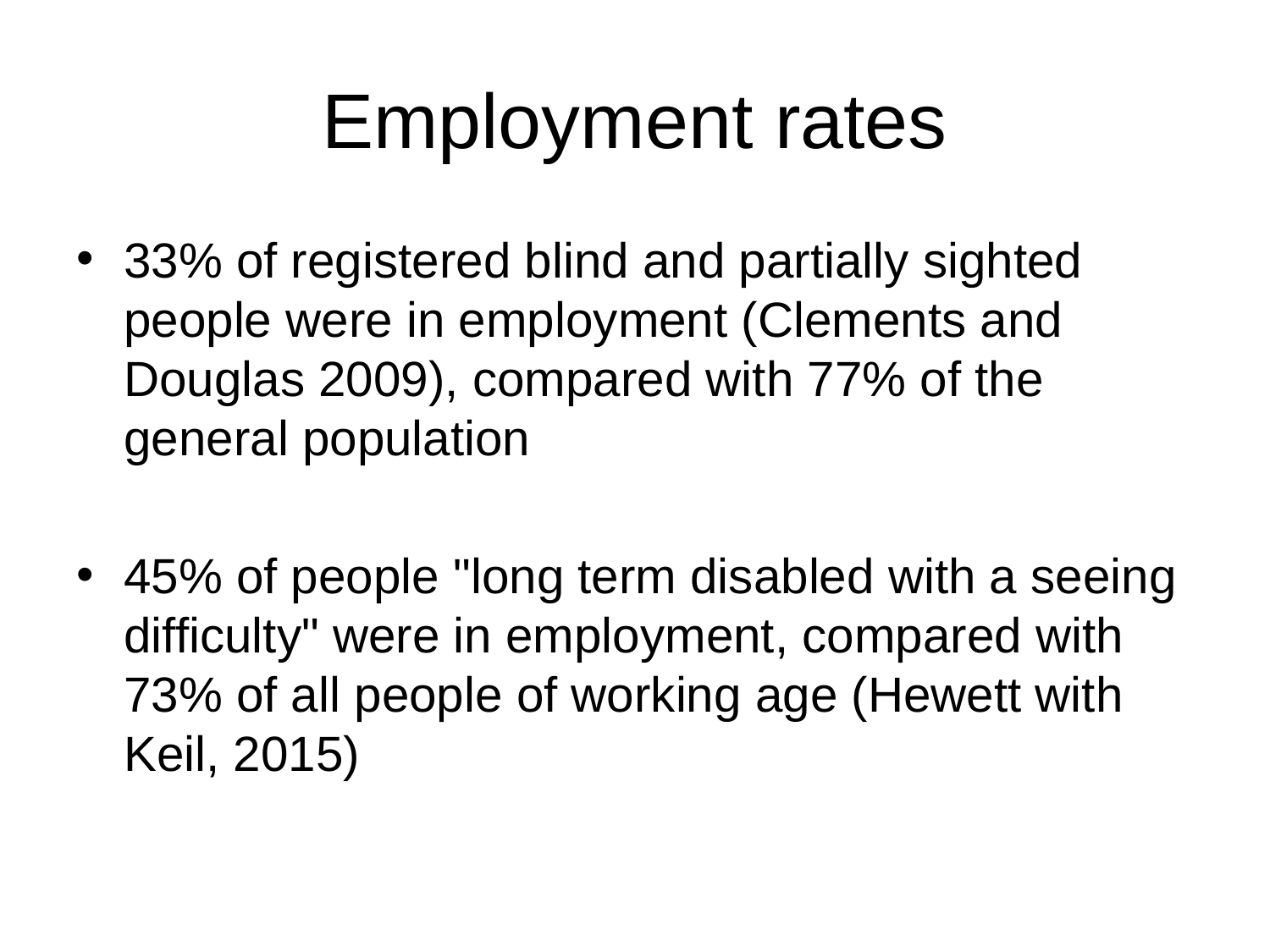

# Employment rates
33% of registered blind and partially sighted people were in employment (Clements and Douglas 2009), compared with 77% of the general population

45% of people "long term disabled with a seeing difficulty" were in employment, compared with 73% of all people of working age (Hewett with Keil, 2015)